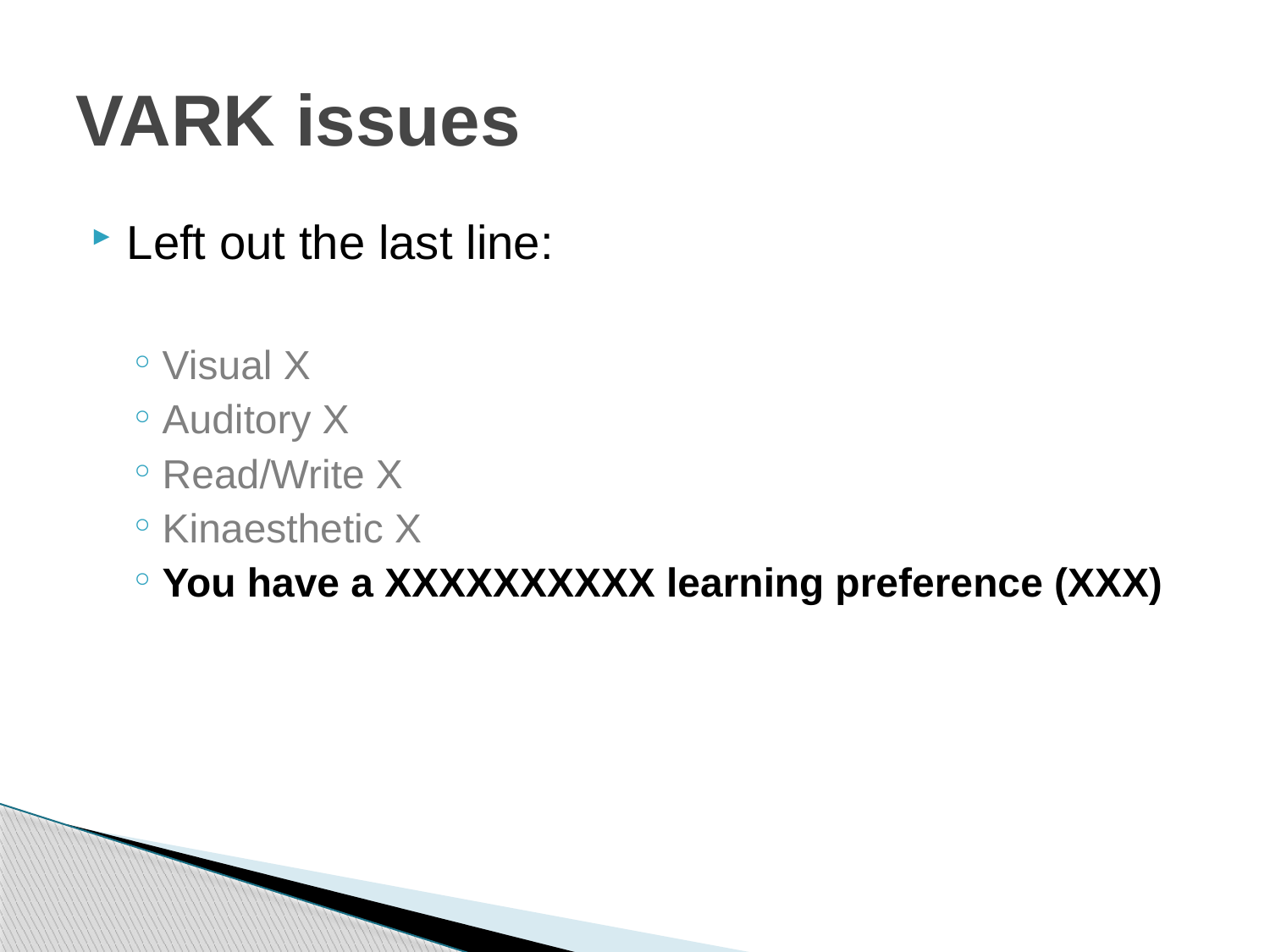

# VARK issues
Left out the last line:

Visual X
Auditory X
Read/Write X
Kinaesthetic X
You have a XXXXXXXXXX learning preference (XXX)